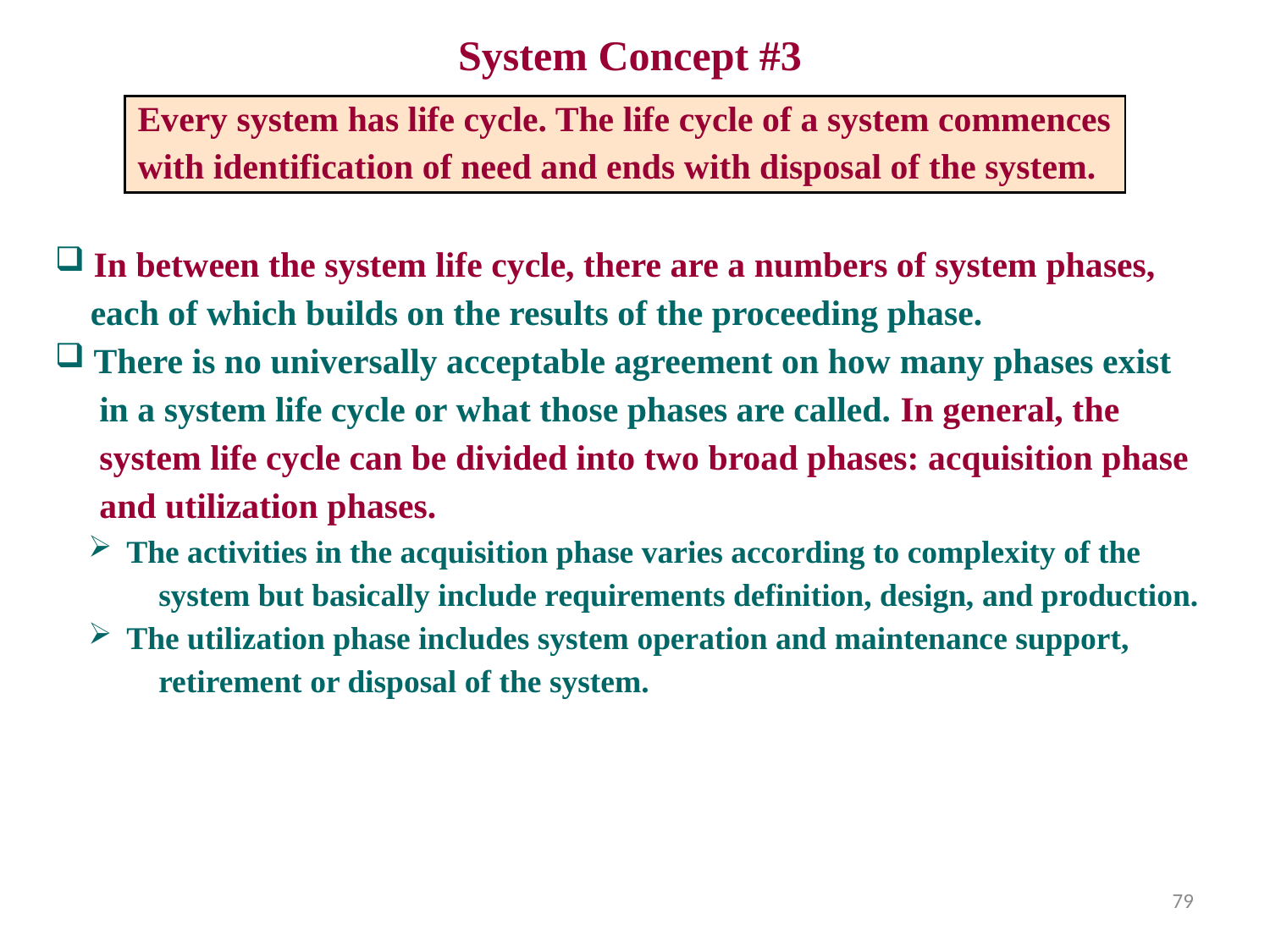

System Concept #3
Every system has life cycle. The life cycle of a system commences
with identification of need and ends with disposal of the system.
 In between the system life cycle, there are a numbers of system phases,
    each of which builds on the results of the proceeding phase.
 There is no universally acceptable agreement on how many phases exist
     in a system life cycle or what those phases are called. In general, the
     system life cycle can be divided into two broad phases: acquisition phase
     and utilization phases.
 The activities in the acquisition phase varies according to complexity of the
     system but basically include requirements definition, design, and production.
 The utilization phase includes system operation and maintenance support,
     retirement or disposal of the system.
79